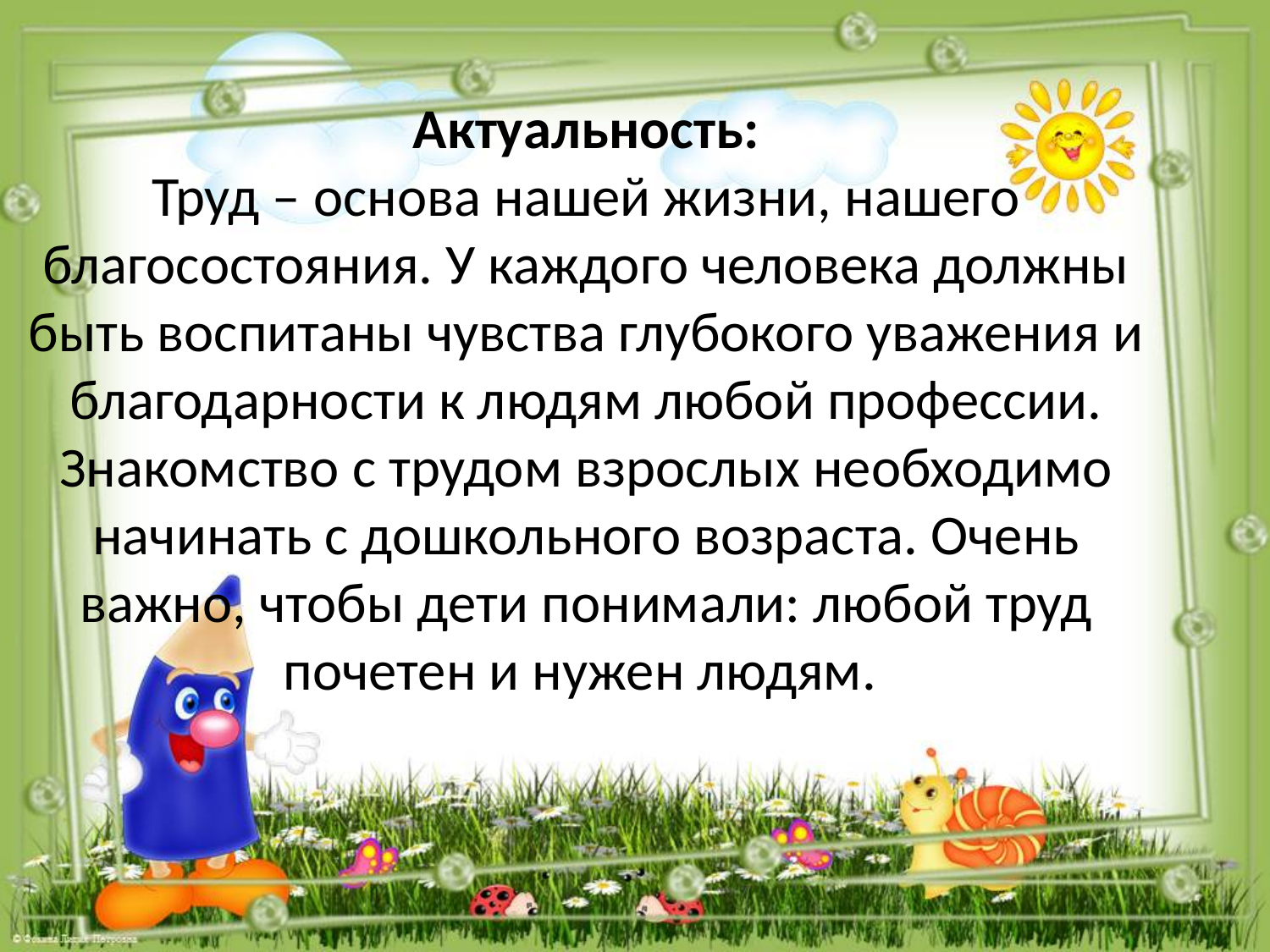

# Актуальность: Труд – основа нашей жизни, нашего благосостояния. У каждого человека должны быть воспитаны чувства глубокого уважения и благодарности к людям любой профессии. Знакомство с трудом взрослых необходимо начинать с дошкольного возраста. Очень важно, чтобы дети понимали: любой труд почетен и нужен людям.